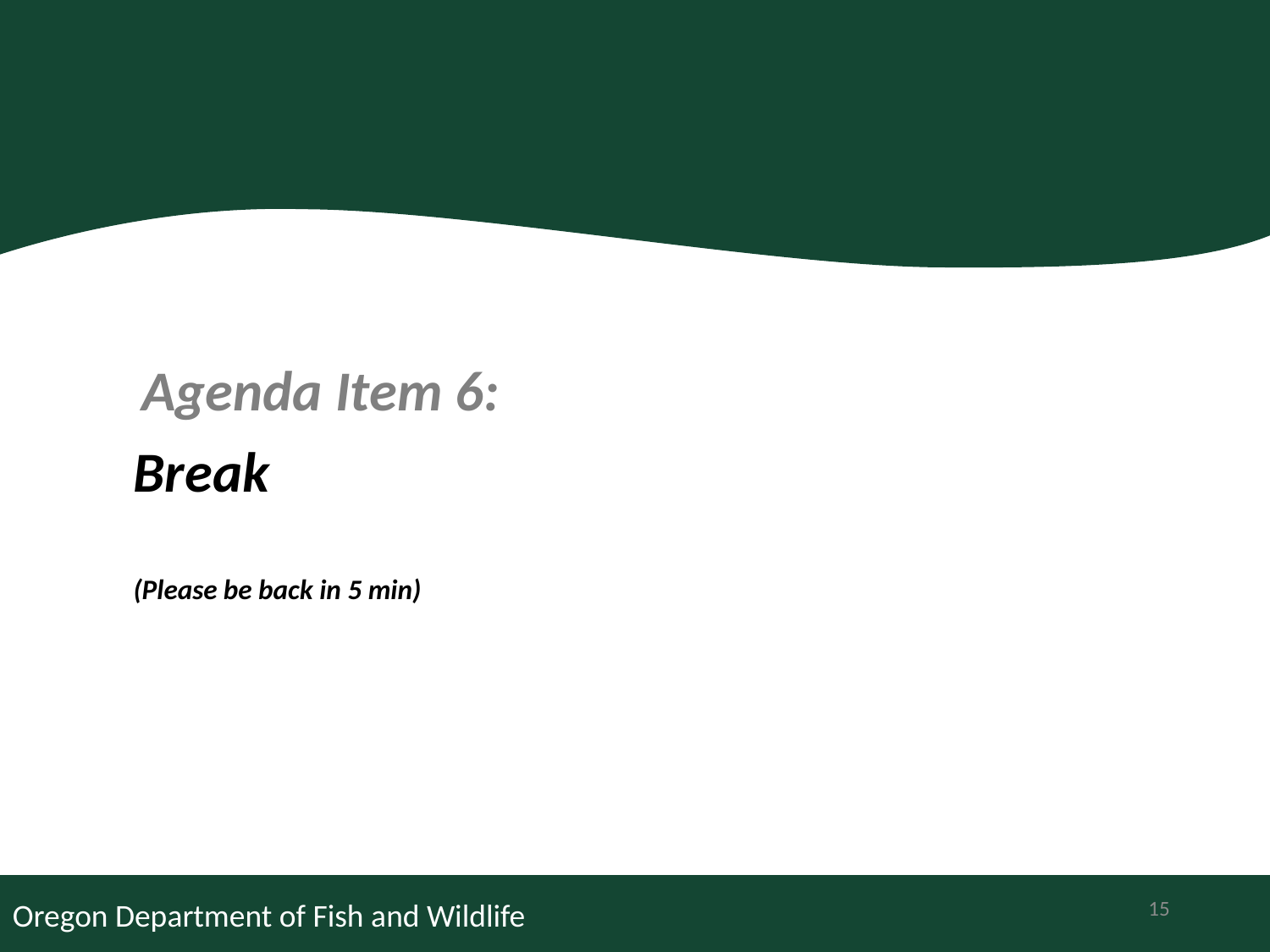

Agenda Item 6:
Break

(Please be back in 5 min)
15